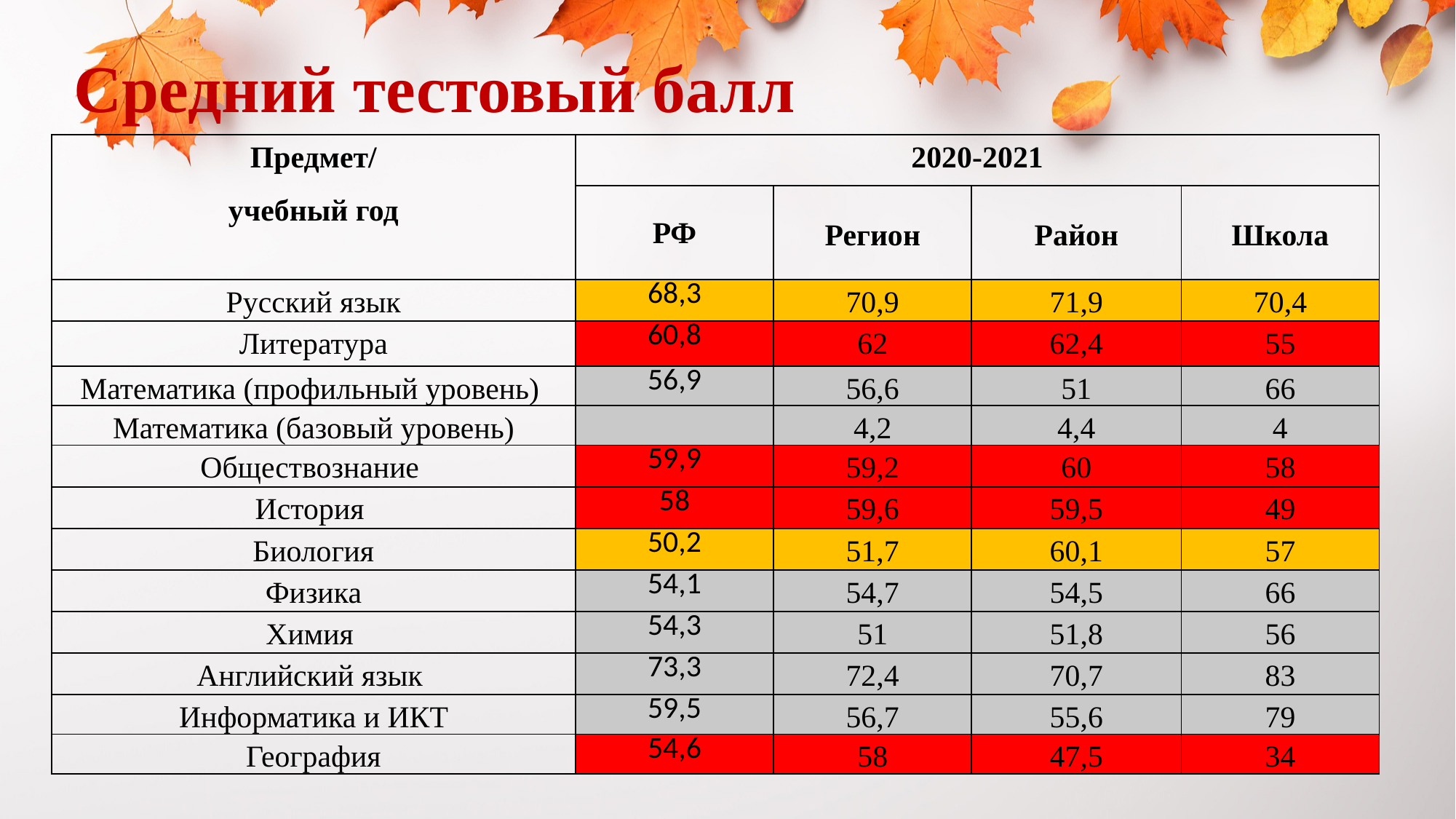

# Средний тестовый балл
| Предмет/ учебный год | 2020-2021 |  |  |  |
| --- | --- | --- | --- | --- |
|  | РФ | Регион | Район | Школа |
| Русский язык | 68,3 | 70,9 | 71,9 | 70,4 |
| Литература | 60,8 | 62 | 62,4 | 55 |
| Математика (профильный уровень) | 56,9 | 56,6 | 51 | 66 |
| Математика (базовый уровень) |  | 4,2 | 4,4 | 4 |
| Обществознание | 59,9 | 59,2 | 60 | 58 |
| История | 58 | 59,6 | 59,5 | 49 |
| Биология | 50,2 | 51,7 | 60,1 | 57 |
| Физика | 54,1 | 54,7 | 54,5 | 66 |
| Химия | 54,3 | 51 | 51,8 | 56 |
| Английский язык | 73,3 | 72,4 | 70,7 | 83 |
| Информатика и ИКТ | 59,5 | 56,7 | 55,6 | 79 |
| География | 54,6 | 58 | 47,5 | 34 |